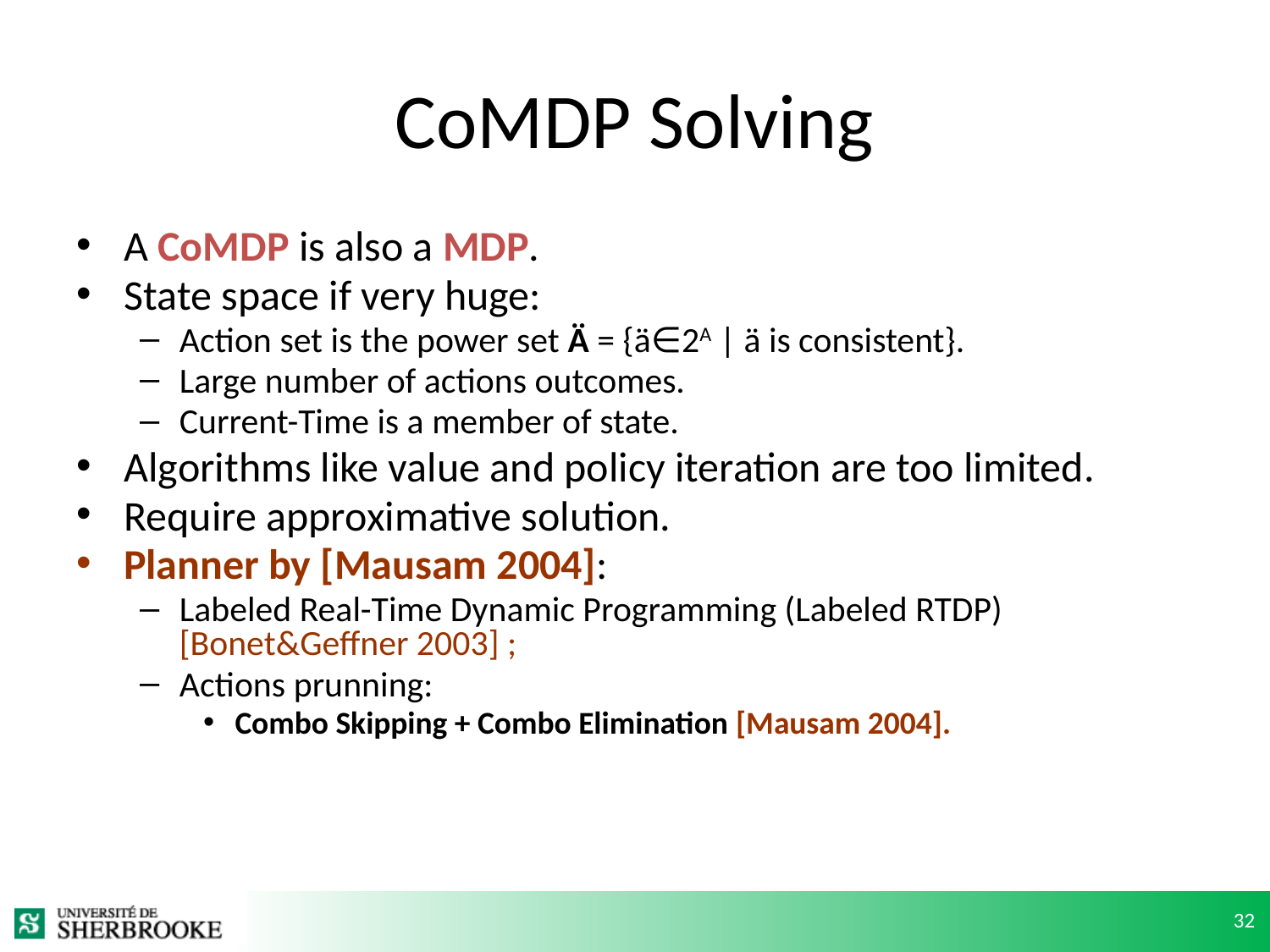

# CoMDP Solving
A CoMDP is also a MDP.
State space if very huge:
Action set is the power set Ä = {ä∈2A | ä is consistent}.
Large number of actions outcomes.
Current-Time is a member of state.
Algorithms like value and policy iteration are too limited.
Require approximative solution.
Planner by [Mausam 2004]:
Labeled Real-Time Dynamic Programming (Labeled RTDP) [Bonet&Geffner 2003] ;
Actions prunning:
Combo Skipping + Combo Elimination [Mausam 2004].
32